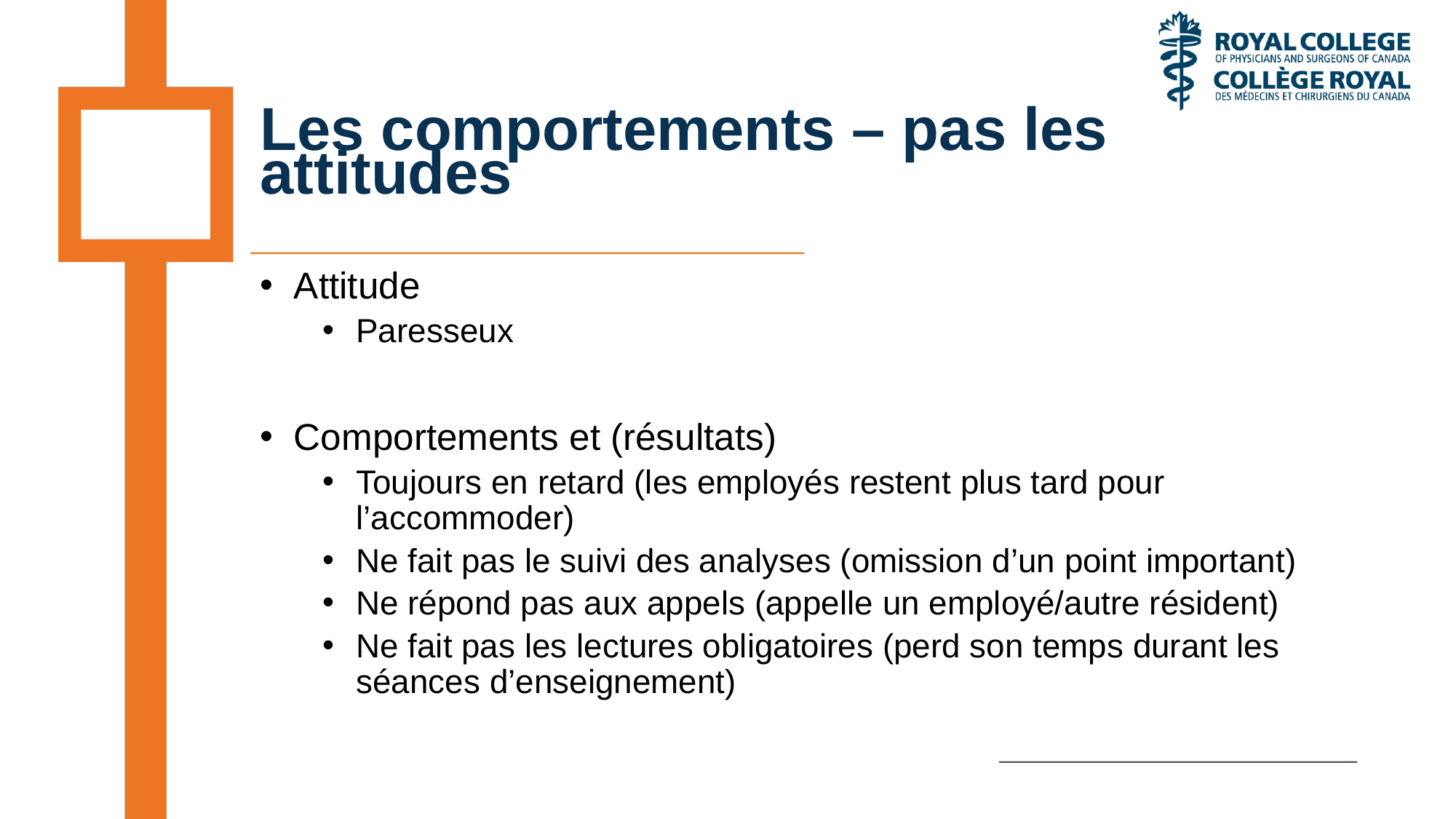

# Les comportements – pas les attitudes
Attitude
Paresseux

Comportements et (résultats)
Toujours en retard (les employés restent plus tard pour l’accommoder)
Ne fait pas le suivi des analyses (omission d’un point important)
Ne répond pas aux appels (appelle un employé/autre résident)
Ne fait pas les lectures obligatoires (perd son temps durant les séances d’enseignement)